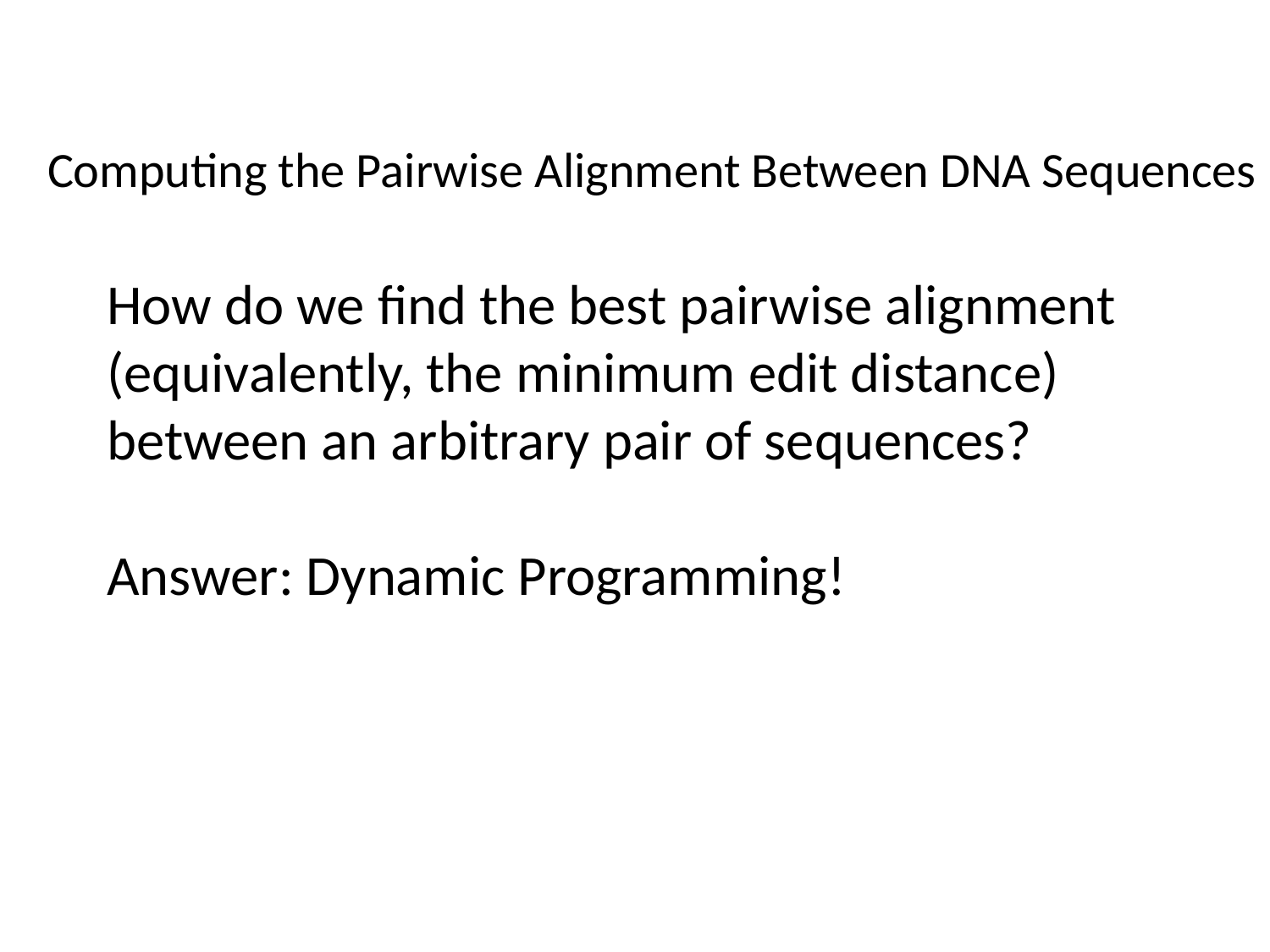

Computing the Pairwise Alignment Between DNA Sequences
How do we find the best pairwise alignment (equivalently, the minimum edit distance) between an arbitrary pair of sequences?

Answer: Dynamic Programming!